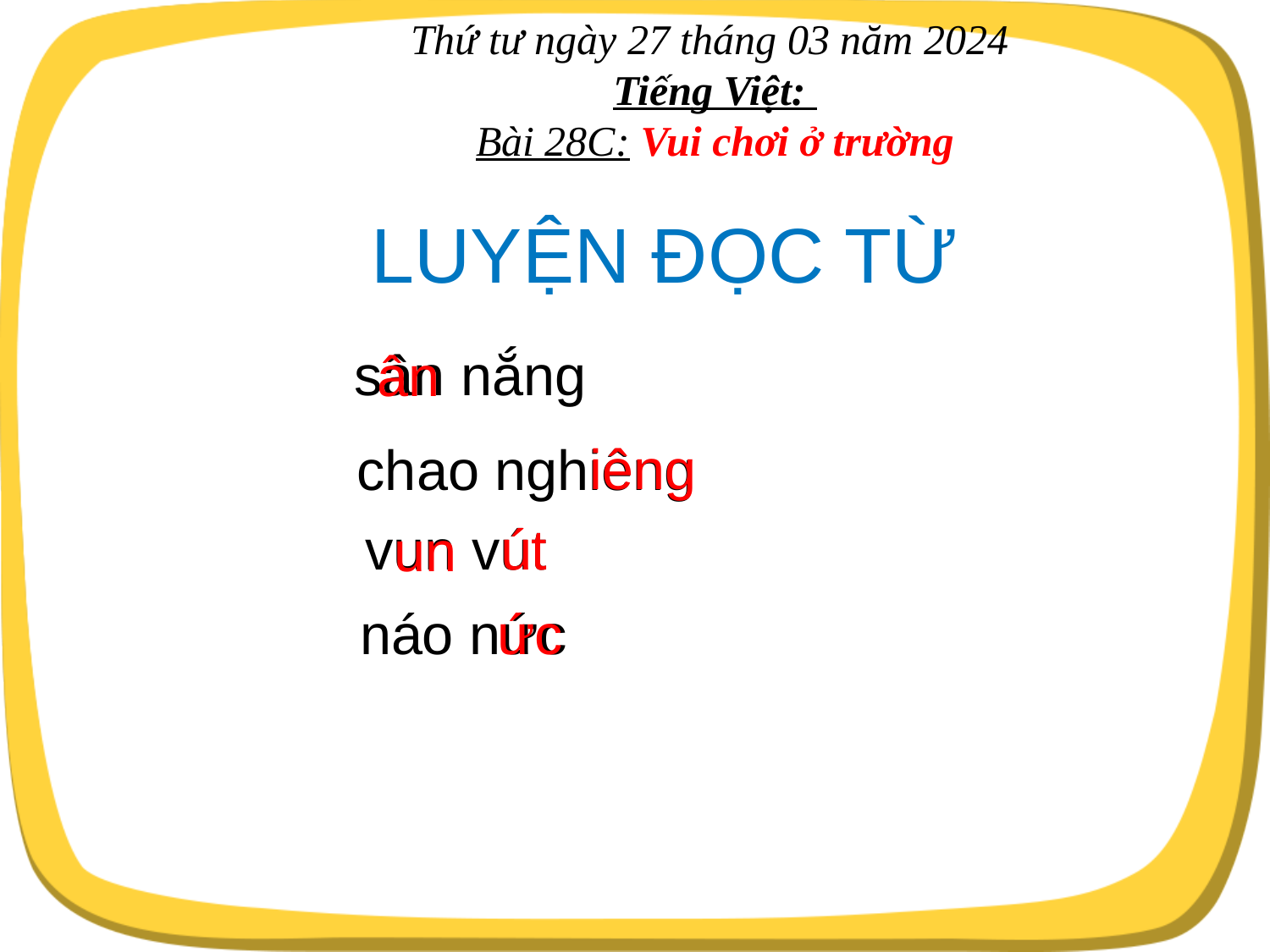

Thứ tư ngày 27 tháng 03 năm 2024
Tiếng Việt:
Bài 28C: Vui chơi ở trường
LUYỆN ĐỌC TỪ
sân nắng
ân
iêng
chao nghiêng
út
vun vút
un
ức
náo nức